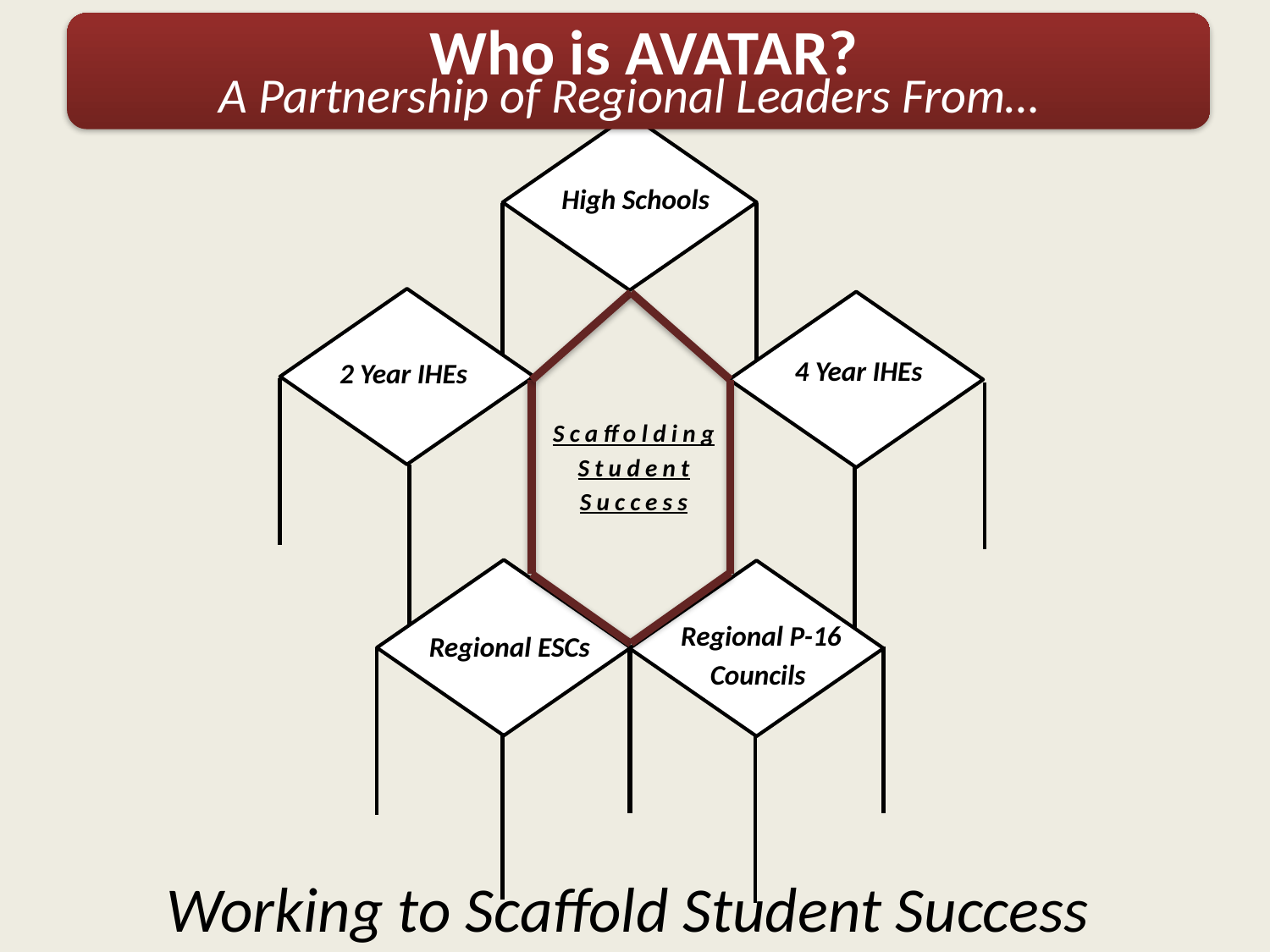

Who is AVATAR?
A Partnership of Regional Leaders From…

High Schools

2 Year IHEs

4 Year IHEs

Scaffolding
Student
Success

Regional ESCs

Regional P-16
Councils
Working to Scaffold Student Success